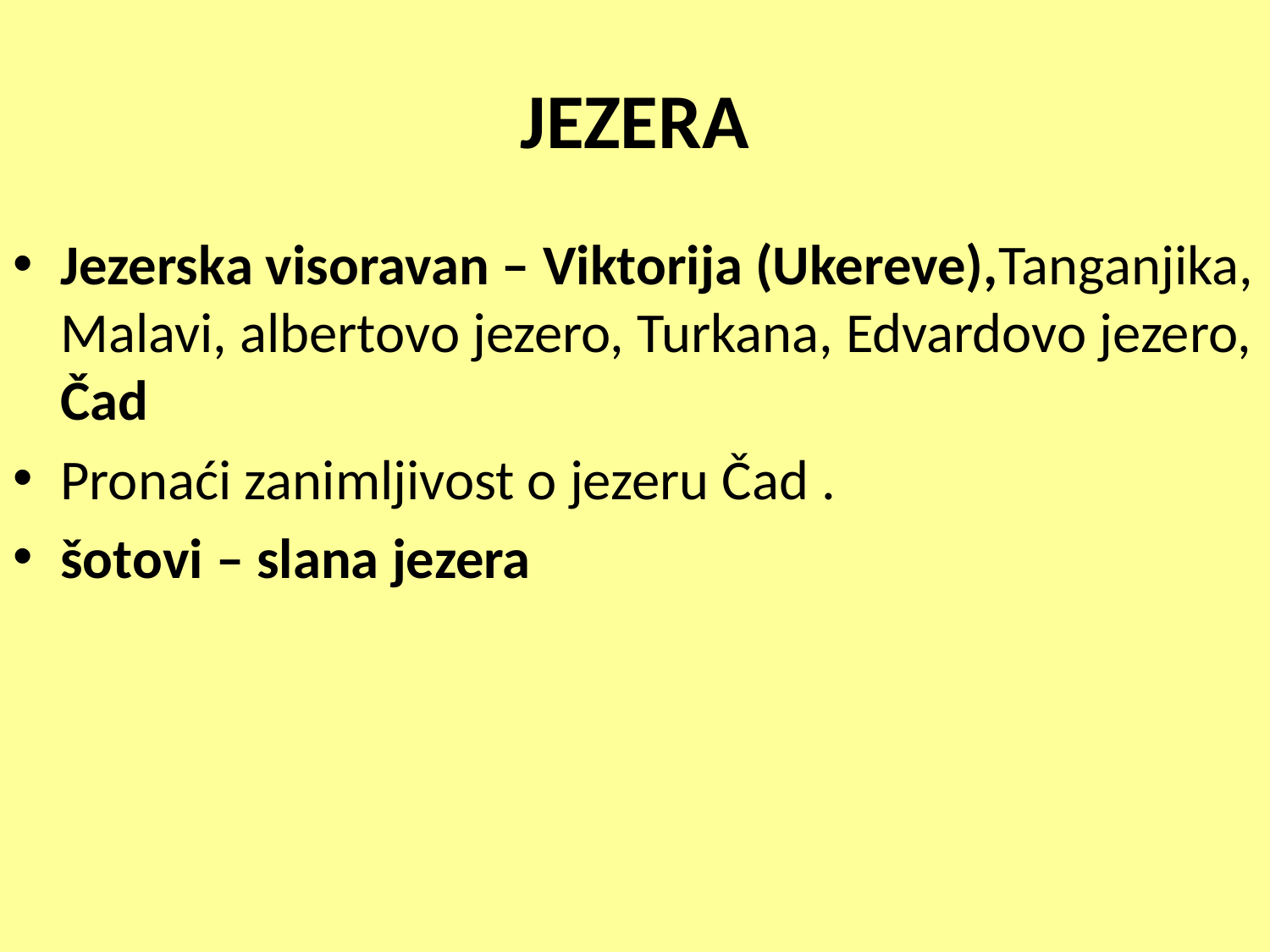

# JEZERA
Jezerska visoravan – Viktorija (Ukereve),Tanganjika, Malavi, albertovo jezero, Turkana, Edvardovo jezero, Čad
Pronaći zanimljivost o jezeru Čad .
šotovi – slana jezera